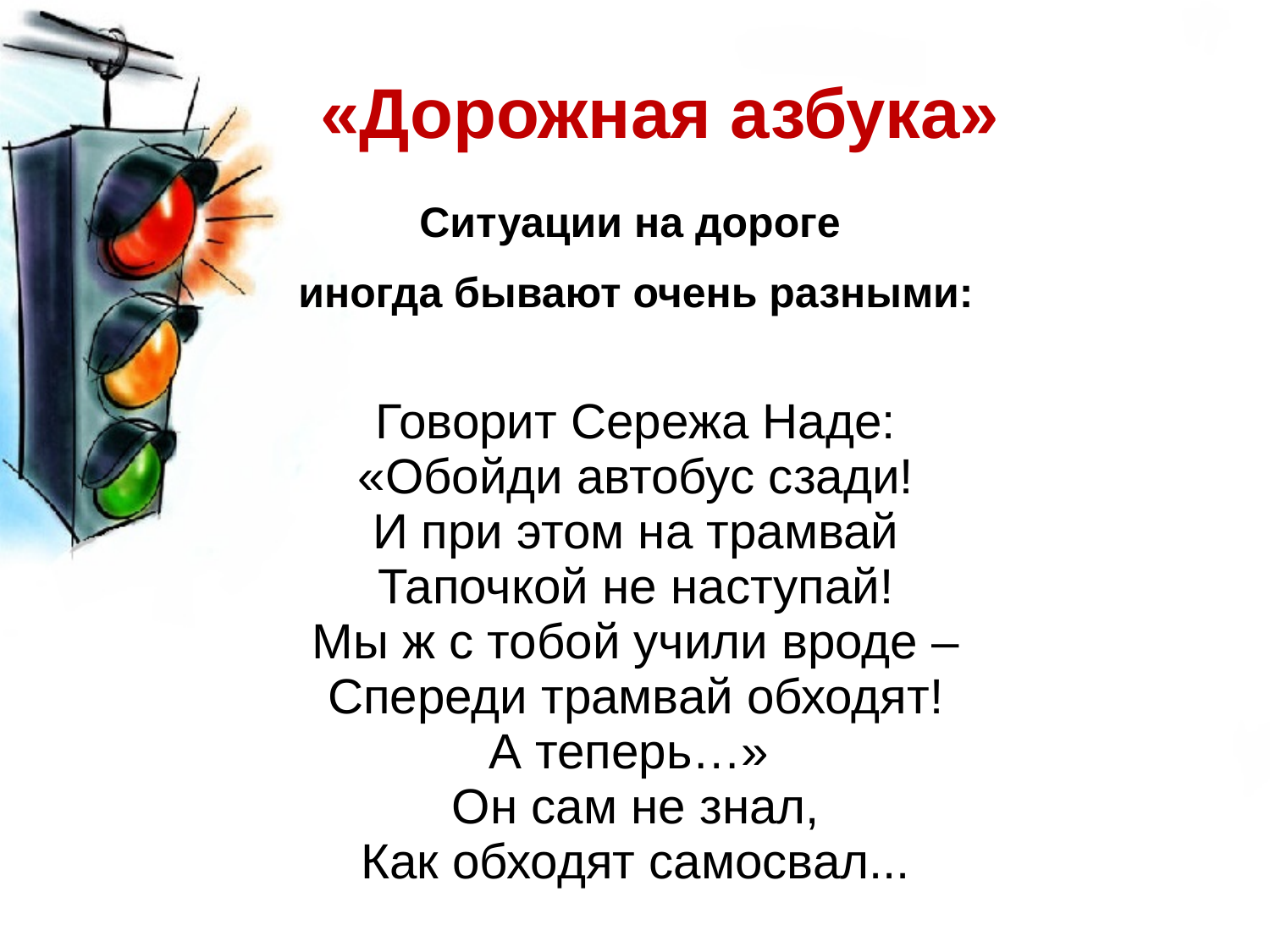

# «Дорожная азбука»
Ситуации на дороге
иногда бывают очень разными:

Говорит Сережа Наде:
«Обойди автобус сзади!
И при этом на трамвай
Тапочкой не наступай!
Мы ж с тобой учили вроде –
Спереди трамвай обходят!
А теперь…»
Он сам не знал,
Как обходят самосвал...